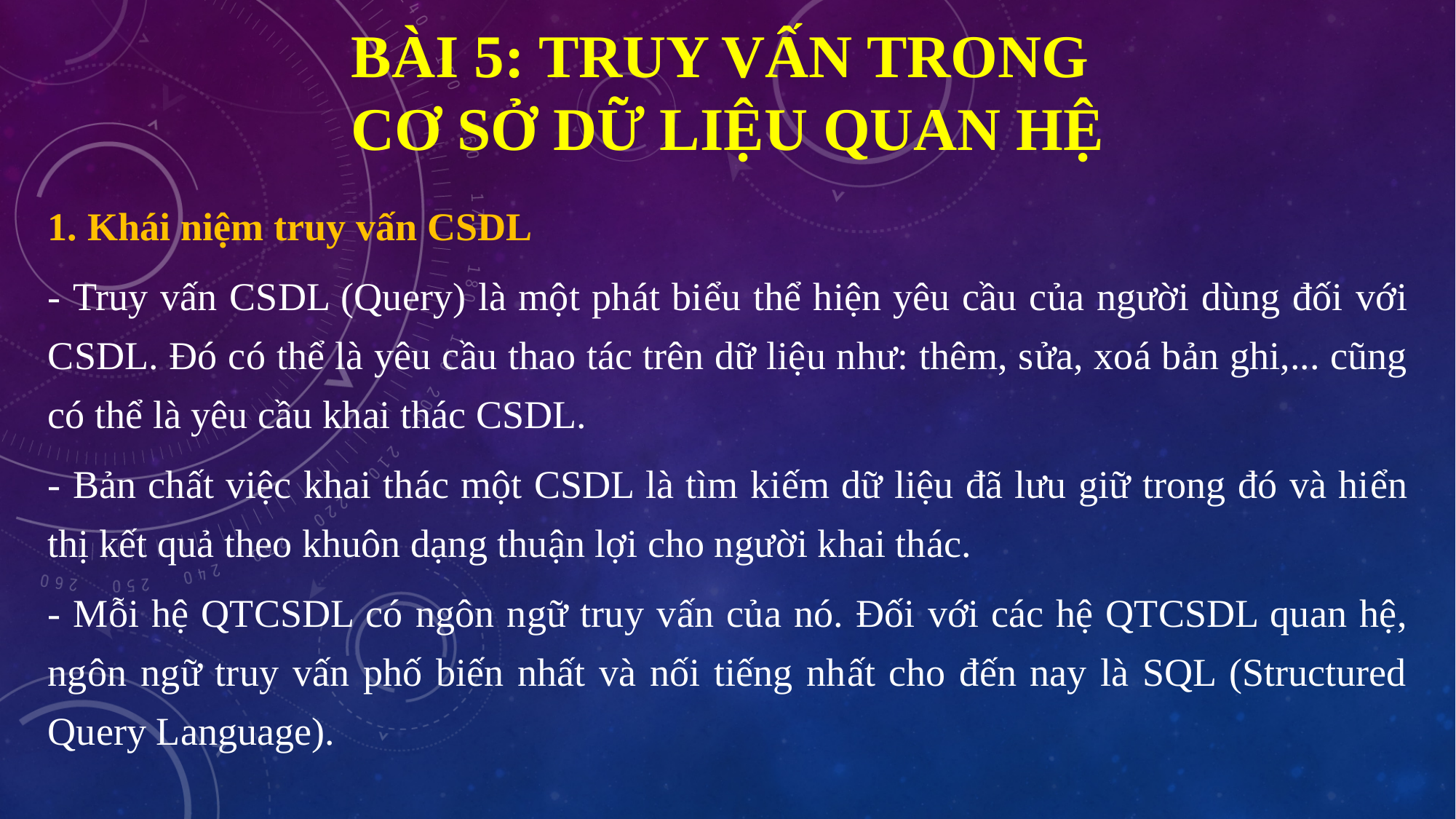

# Bài 5: truy vấn trong cơ sở dữ liệu quan hệ
1. Khái niệm truy vấn CSDL
- Truy vấn CSDL (Query) là một phát biểu thể hiện yêu cầu của người dùng đối với CSDL. Đó có thể là yêu cầu thao tác trên dữ liệu như: thêm, sửa, xoá bản ghi,... cũng có thể là yêu cầu khai thác CSDL.
- Bản chất việc khai thác một CSDL là tìm kiếm dữ liệu đã lưu giữ trong đó và hiển thị kết quả theo khuôn dạng thuận lợi cho người khai thác.
- Mỗi hệ QTCSDL có ngôn ngữ truy vấn của nó. Đối với các hệ QTCSDL quan hệ, ngôn ngữ truy vấn phố biến nhất và nối tiếng nhất cho đến nay là SQL (Structured Query Language).